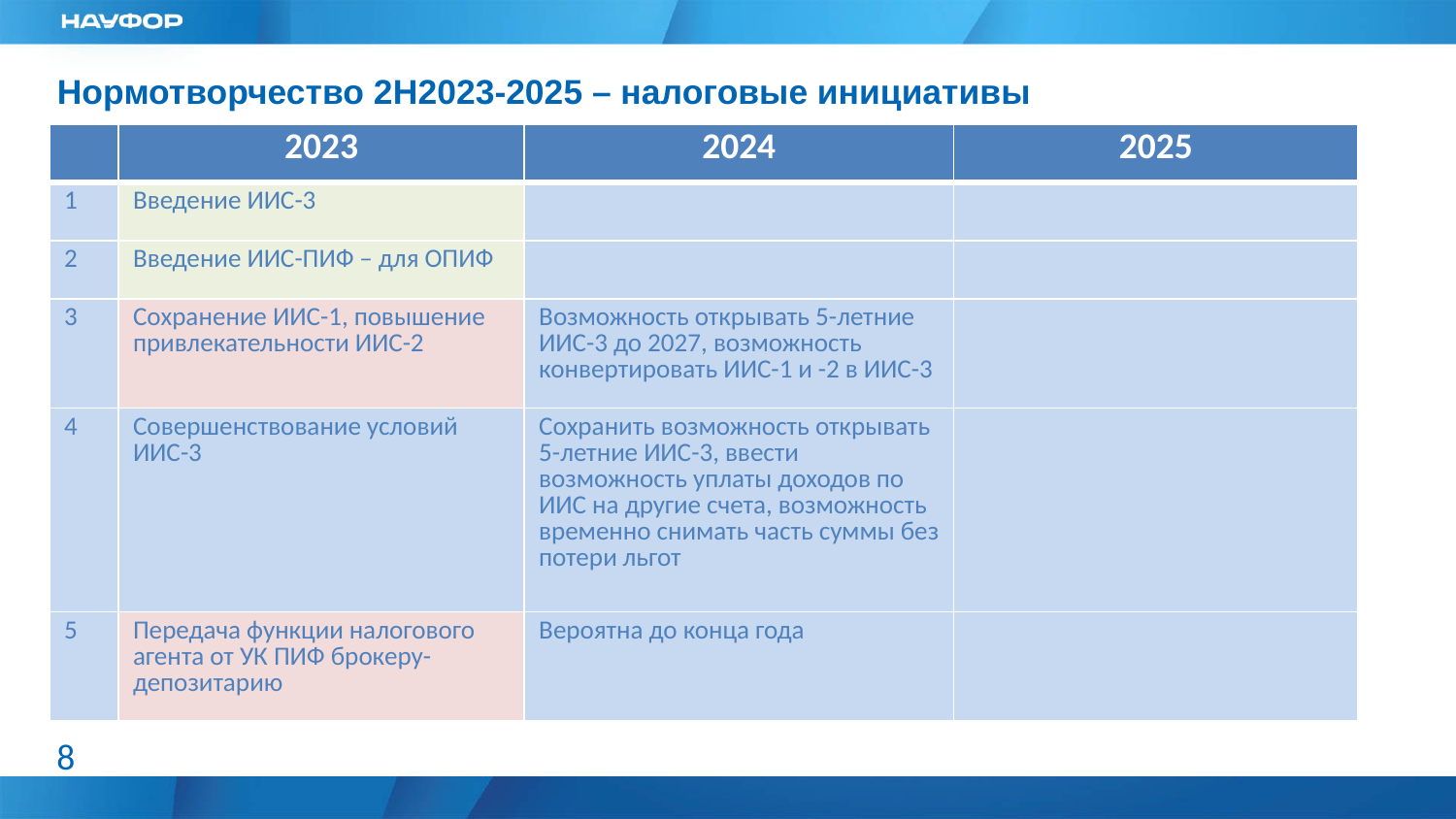

Нормотворчество 2H2023-2025 – налоговые инициативы

|  | 2023 | 2024 | 2025 |
| --- | --- | --- | --- |
| 1 | Введение ИИС-3 |  |  |
| 2 | Введение ИИС-ПИФ – для ОПИФ |  |  |
| 3 | Сохранение ИИС-1, повышение привлекательности ИИС-2 | Возможность открывать 5-летние ИИС-3 до 2027, возможность конвертировать ИИС-1 и -2 в ИИС-3 |  |
| 4 | Совершенствование условий ИИС-3 | Сохранить возможность открывать 5-летние ИИС-3, ввести возможность уплаты доходов по ИИС на другие счета, возможность временно снимать часть суммы без потери льгот |  |
| 5 | Передача функции налогового агента от УК ПИФ брокеру-депозитарию | Вероятна до конца года |  |